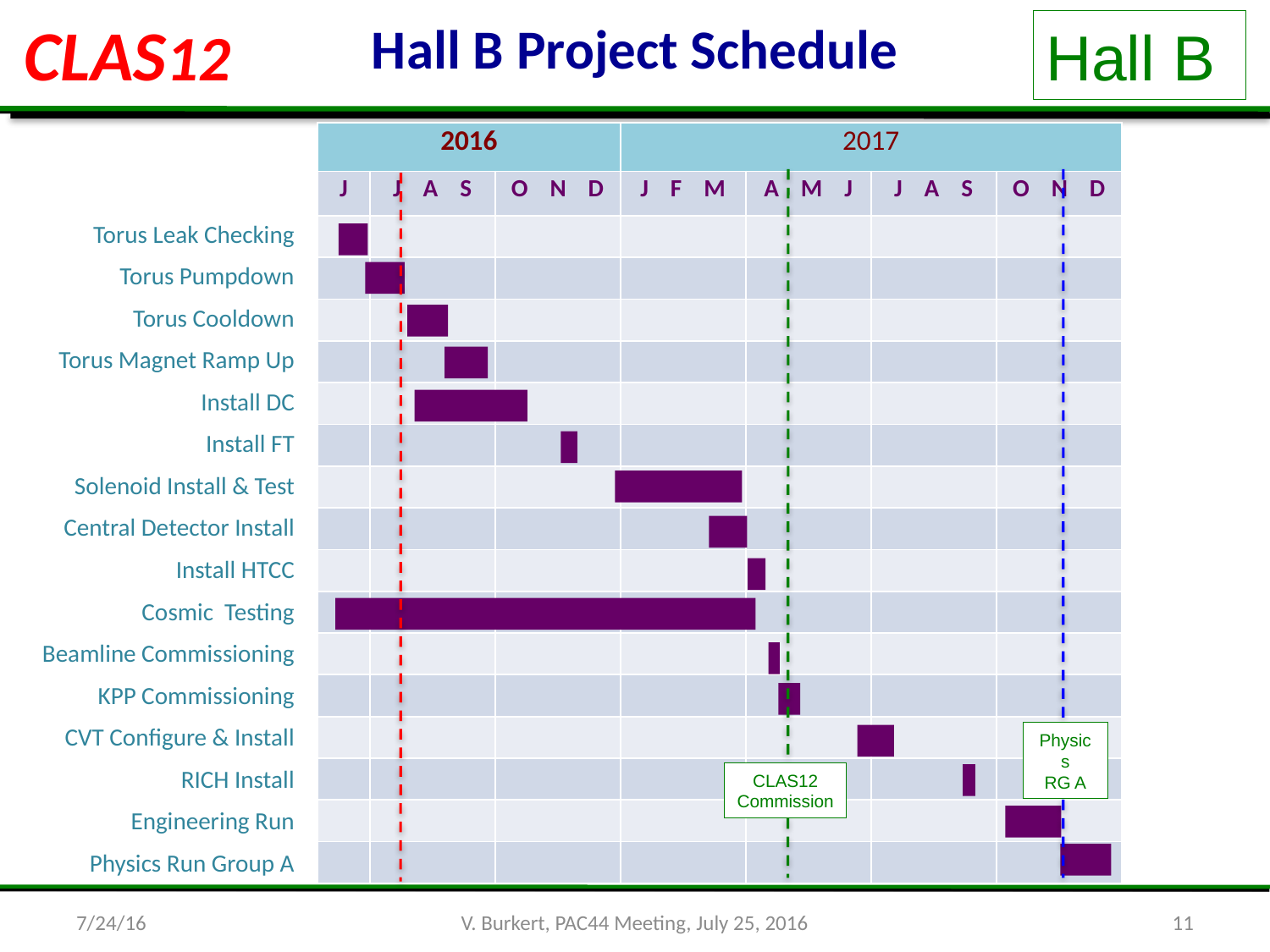

CLAS12
Hall B
# Hall B Project Schedule
| 2016 |  |  | 2017 |  |  |  |
| --- | --- | --- | --- | --- | --- | --- |
| J | J A S | O N D | J F M | A M J | J A S | O N D |
|  |  |  |  |  |  |  |
|  |  |  |  |  |  |  |
|  |  |  |  |  |  |  |
|  |  |  |  |  |  |  |
|  |  |  |  |  |  |  |
|  |  |  |  |  |  |  |
|  |  |  |  |  |  |  |
|  |  |  |  |  |  |  |
|  |  |  |  |  |  |  |
|  |  |  |  |  |  |  |
|  |  |  |  |  |  |  |
|  |  |  |  |  |  |  |
|  |  |  |  |  |  |  |
|  |  |  |  |  |  |  |
|  |  |  |  |  |  |  |
|  |  |  |  |  |  |  |
CLAS12 Commission
Physics
RG A
Torus Leak Checking
Torus Pumpdown
Torus Cooldown
Torus Magnet Ramp Up
Install DC
Install FT
Solenoid Install & Test
Central Detector Install
Install HTCC
Cosmic  Testing
Beamline Commissioning
KPP Commissioning
CVT Configure & Install
RICH Install
Engineering Run
Physics Run Group A

7/24/16
V. Burkert, PAC44 Meeting, July 25, 2016
11